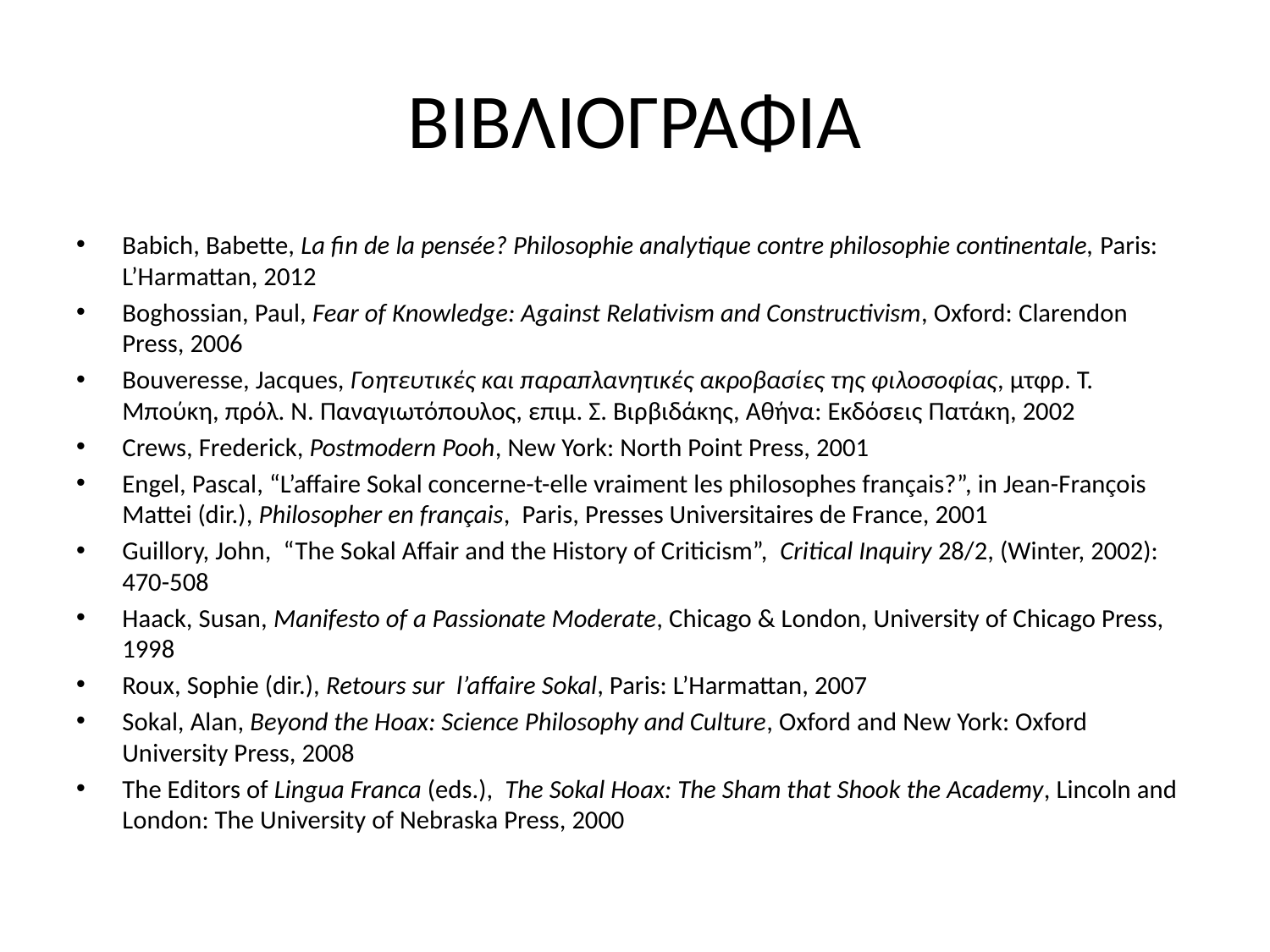

# BIBΛΙΟΓΡΑΦΙΑ
Babich, Babette, La fin de la pensée? Philosophie analytique contre philosophie continentale, Paris: L’Harmattan, 2012
Boghossian, Paul, Fear of Knowledge: Against Relativism and Constructivism, Oxford: Clarendon Press, 2006
Bouveresse, Jacques, Γοητευτικές και παραπλανητικές ακροβασίες της φιλοσοφίας, μτφρ. Τ. Μπούκη, πρόλ. Ν. Παναγιωτόπουλος, επιμ. Σ. Βιρβιδάκης, Αθήνα: Eκδόσεις Πατάκη, 2002
Crews, Frederick, Postmodern Pooh, New York: North Point Press, 2001
Εngel, Pascal, “L’affaire Sokal concerne-t-elle vraiment les philosophes français?”, in Jean-François Mattei (dir.), Philosopher en français,  Paris, Presses Universitaires de France, 2001
Guillory, John,  “The Sokal Affair and the History of Criticism”,  Critical Inquiry 28/2, (Winter, 2002): 470-508
Haack, Susan, Manifesto of a Passionate Moderate, Chicago & London, University of Chicago Press, 1998
Roux, Sophie (dir.), Retours sur  l’affaire Sokal, Paris: L’Harmattan, 2007
Sokal, Alan, Beyond the Hoax: Science Philosophy and Culture, Oxford and New York: Oxford University Press, 2008
The Editors of Lingua Franca (eds.),  The Sokal Hoax: The Sham that Shook the Academy, Lincoln and London: The University of Nebraska Press, 2000